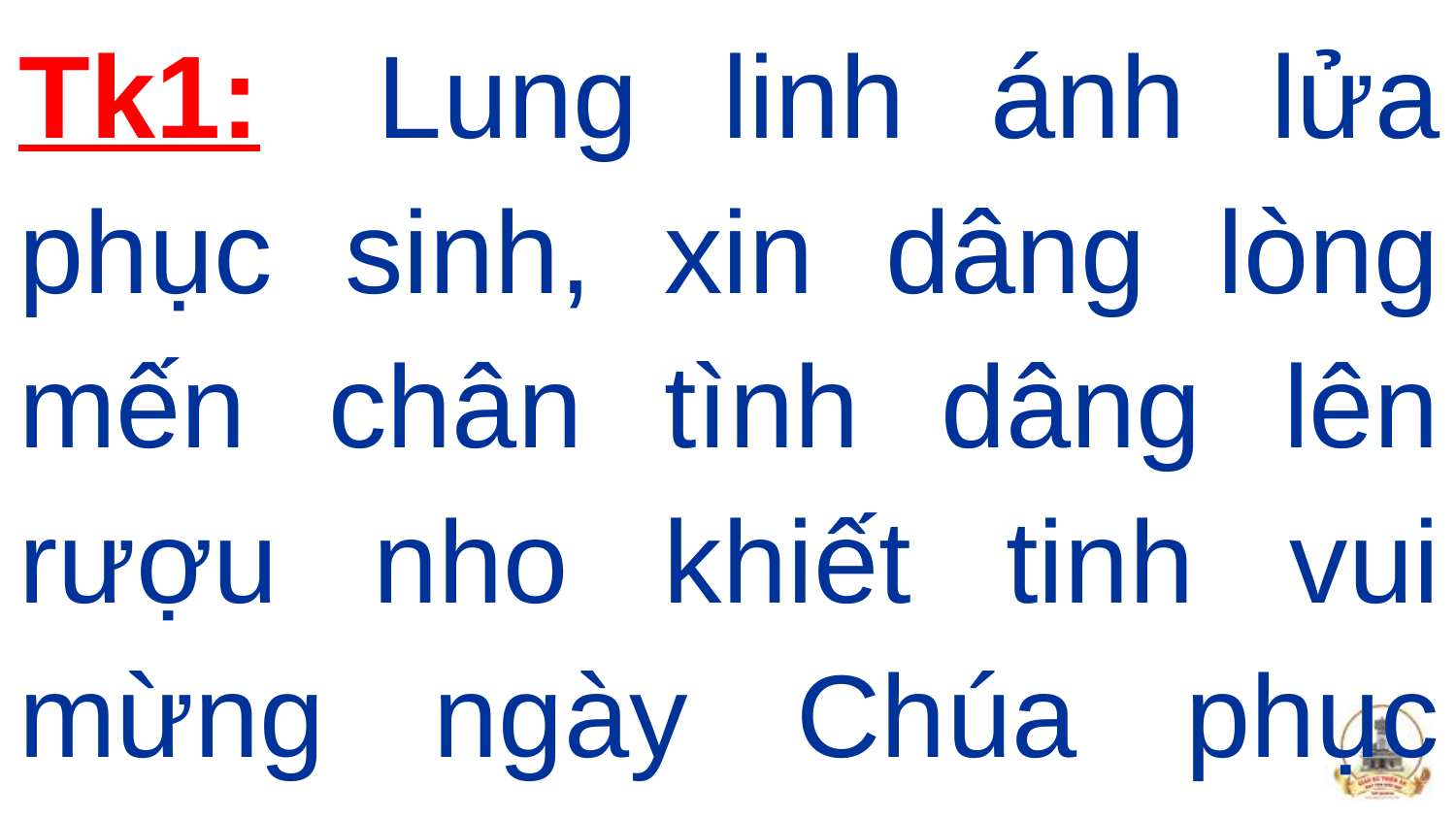

Tk1:  Lung linh ánh lửa phục sinh, xin dâng lòng mến chân tình dâng lên rượu nho khiết tinh vui mừng ngày Chúa phục sinh. Al-le-lu-ia.